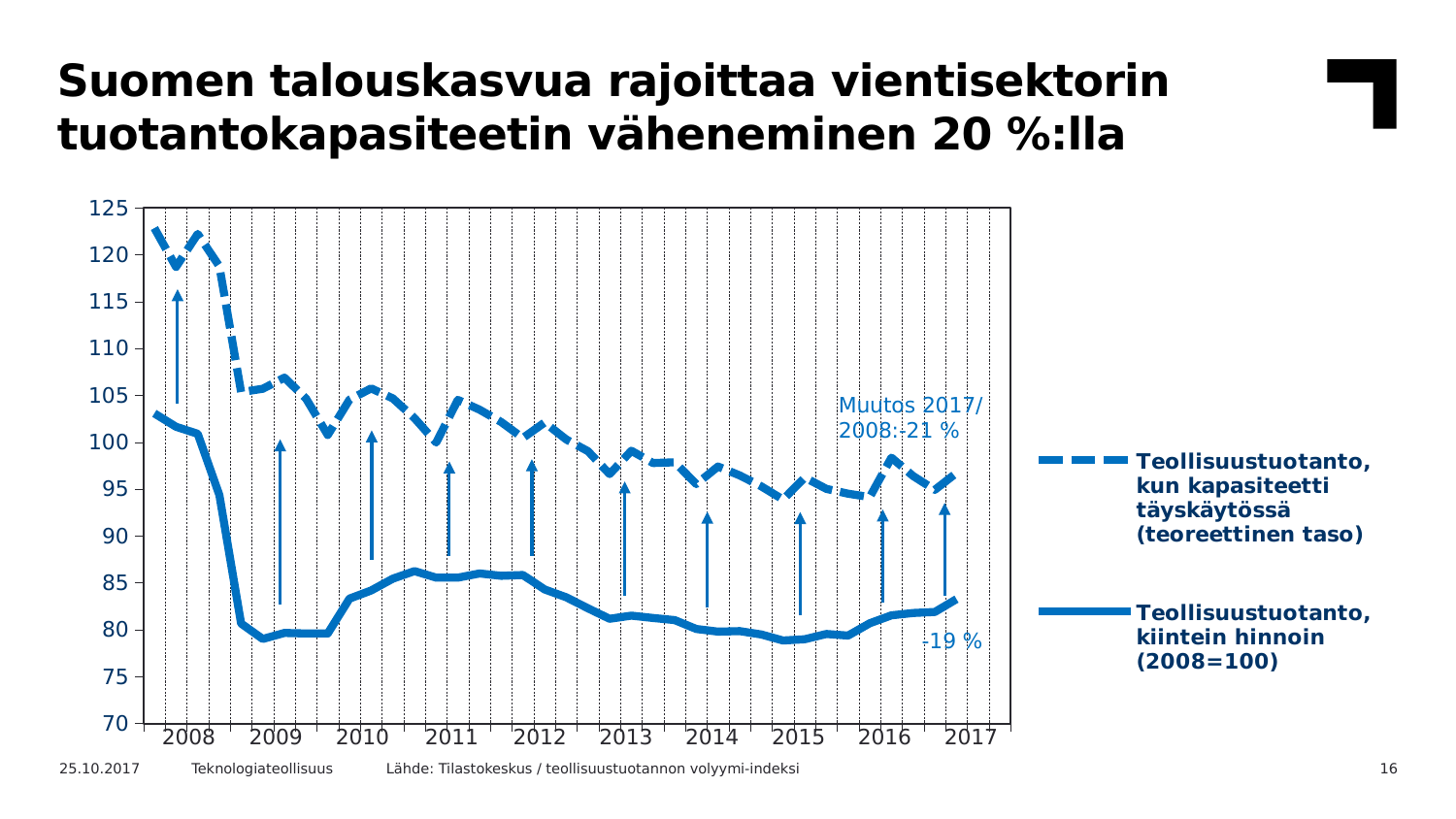

Suomen talouskasvua rajoittaa vientisektorin tuotantokapasiteetin väheneminen 20 %:lla

### Chart

| Category | Teollisuustuotanto, kun kapasiteetti täyskäytössä (teoreettinen taso) | Teollisuustuotanto, kiintein hinnoin (2008=100) |
|---|---|---|
| 2008,I | 122.8388683 | 103.0807 |
|  | 118.6996856 | 101.6556 |
|  | 122.2164443 | 100.9012 |
|  | 118.7597066 | 94.36256 |
| 2009,I | 105.3495774 | 80.67063 |
|  | 105.7041984 | 79.022 |
|  | 106.8904226 | 79.66469 |
|  | 104.6503947 | 79.6088 |
| 2010,I | 100.7756619 | 79.6088 |
|  | 104.5423681 | 83.32518 |
|  | 105.7452183 | 84.19141 |
|  | 104.6798463 | 85.44883 |
| 2011,I | 102.5693608 | 86.25917 |
|  | 99.96618931 | 85.5606 |
|  | 104.5231994 | 85.5606 |
|  | 103.4737827 | 86.00768 |
| 2012,I | 102.1555571 | 85.7562 |
|  | 100.4585121 | 85.84003 |
|  | 102.1086972 | 84.30318 |
|  | 100.2978694 | 83.4649 |
| 2013,I | 99.04989172 | 82.2913 |
|  | 96.60185819 | 81.17359 |
|  | 99.09205728 | 81.50891 |
|  | 97.77944813 | 81.25742 |
| 2014,I | 97.85833042 | 81.03388 |
|  | 95.53701711 | 80.08383 |
|  | 97.40727908 | 79.8044 |
|  | 96.46418442 | 79.86029 |
| 2015,I | 95.28659448 | 79.49703 |
|  | 93.88862033 | 78.85435 |
|  | 96.23281872 | 78.99406 |
|  | 95.02449179 | 79.55292 |
| 2016,I | 94.50933985 | 79.38526 |
|  | 94.14896263 | 80.69857 |
|  | 98.3637583 | 81.53685 |
|  | 96.39930143 | 81.78833 |
| 2017,I | 94.91959483 | 81.9001 |
Muutos 2017/
2008:-21 %
| 2008 | 2009 | 2010 | 2011 | 2012 | 2013 | 2014 | 2015 | 2016 | 2017 |
| --- | --- | --- | --- | --- | --- | --- | --- | --- | --- |
Lähde: Tilastokeskus / teollisuustuotannon volyymi-indeksi
25.10.2017
Teknologiateollisuus
16